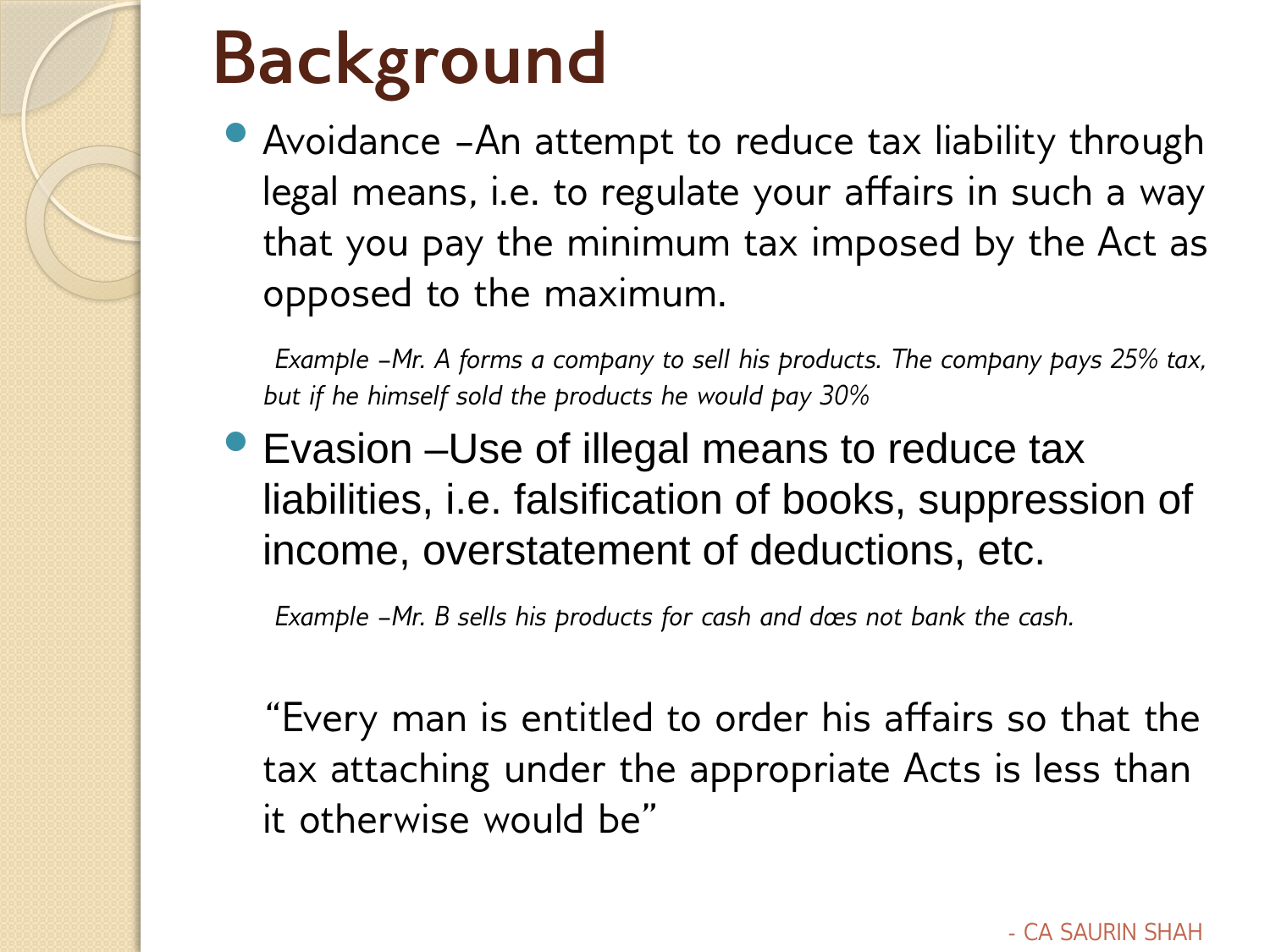

# Background
Avoidance –An attempt to reduce tax liability through legal means, i.e. to regulate your affairs in such a way that you pay the minimum tax imposed by the Act as opposed to the maximum.
    Example –Mr. A forms a company to sell his products. The company pays 25% tax, but if he himself sold the products he would pay 30%
Evasion –Use of illegal means to reduce tax liabilities, i.e. falsification of books, suppression of income, overstatement of deductions, etc.
    Example –Mr. B sells his products for cash and does not bank the cash.

     “Every man is entitled to order his affairs so that the tax attaching under the appropriate Acts is less than it otherwise would be”
- CA SAURIN SHAH